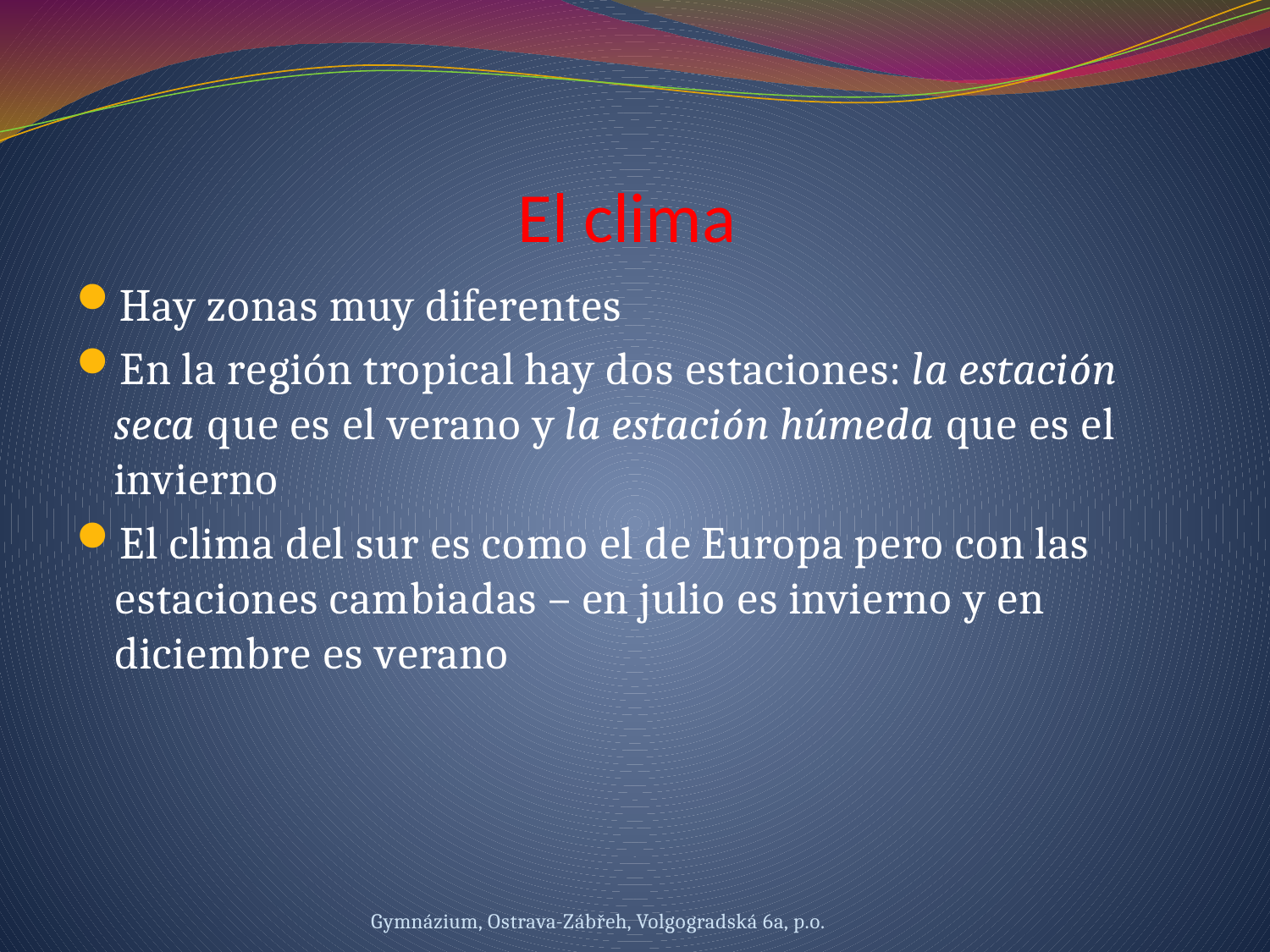

# El clima
Hay zonas muy diferentes
En la región tropical hay dos estaciones: la estación seca que es el verano y la estación húmeda que es el invierno
El clima del sur es como el de Europa pero con las estaciones cambiadas – en julio es invierno y en diciembre es verano
Gymnázium, Ostrava-Zábřeh, Volgogradská 6a, p.o.